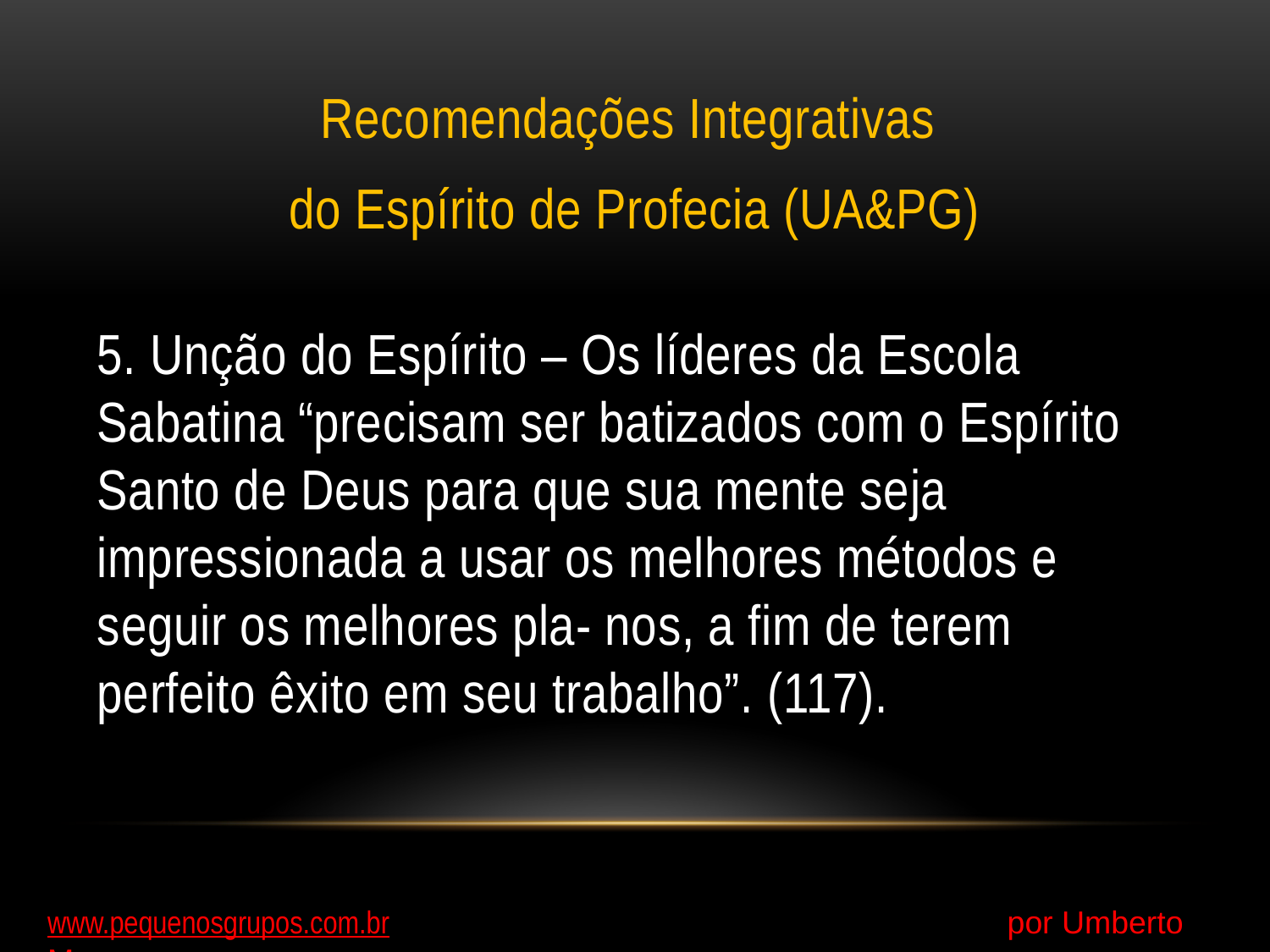

Recomendações Integrativas
do Espírito de Profecia (UA&PG)
5. Unção do Espírito – Os líderes da Escola Sabatina “precisam ser batizados com o Espírito Santo de Deus para que sua mente seja impressionada a usar os melhores métodos e seguir os melhores pla- nos, a fim de terem perfeito êxito em seu trabalho”. (117).
www.pequenosgrupos.com.br 					        por Umberto Moura